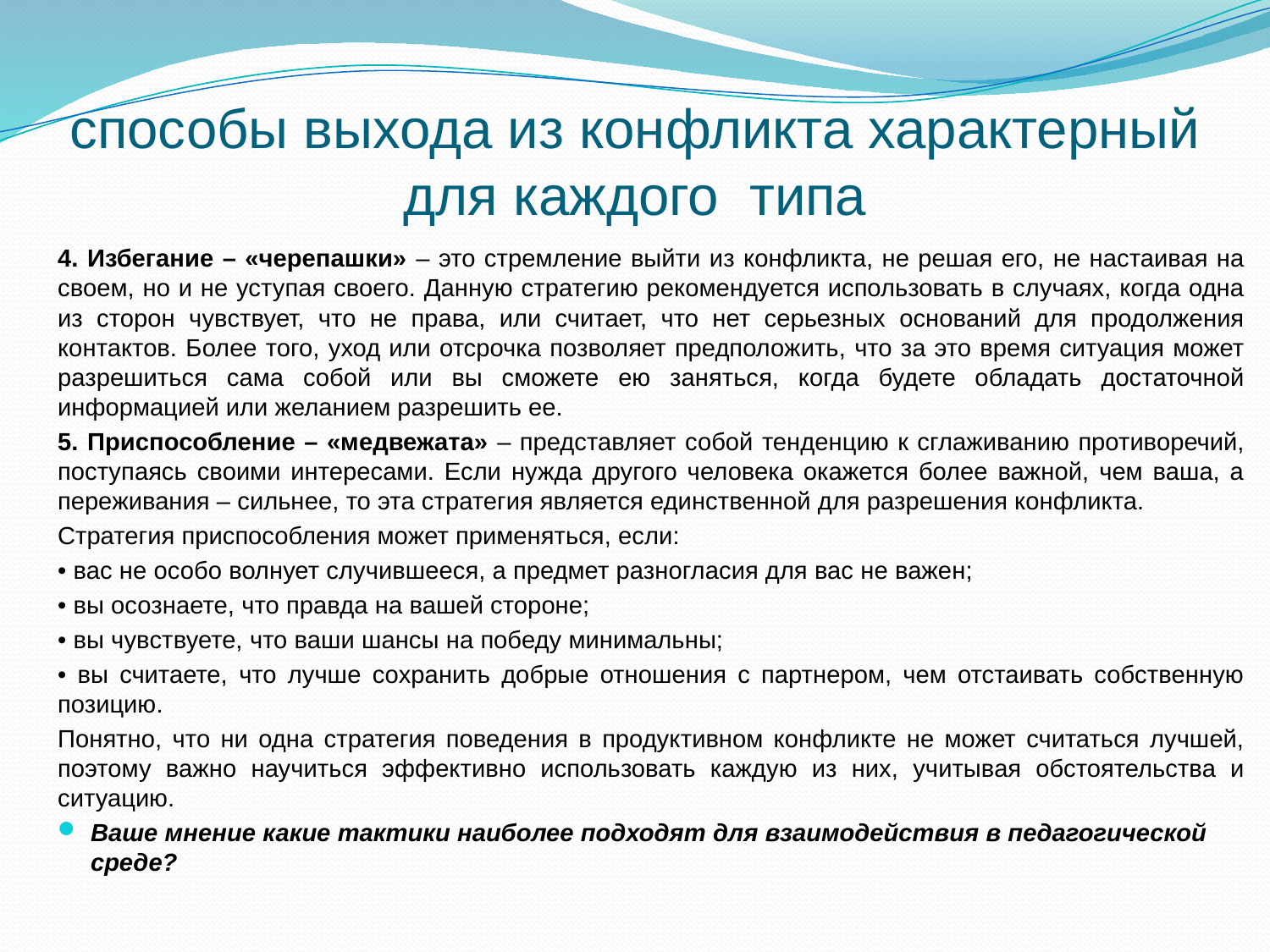

# способы выхода из конфликта характерный для каждого  типа
4. Избегание – «черепашки» – это стремление выйти из конфликта, не решая его, не настаивая на своем, но и не уступая своего. Данную стратегию рекомендуется использовать в случаях, когда одна из сторон чувствует, что не права, или считает, что нет серьезных оснований для продолжения контактов. Более того, уход или отсрочка позволяет предположить, что за это время ситуация может разрешиться сама собой или вы сможете ею заняться, когда будете обладать достаточной информацией или желанием разрешить ее.
5. Приспособление – «медвежата» – представляет собой тенденцию к сглаживанию противоречий, поступаясь своими интересами. Если нужда другого человека окажется более важной, чем ваша, а переживания – сильнее, то эта стратегия является единственной для разрешения конфликта.
Стратегия приспособления может применяться, если:
• вас не особо волнует случившееся, а предмет разногласия для вас не важен;
• вы осознаете, что правда на вашей стороне;
• вы чувствуете, что ваши шансы на победу минимальны;
• вы считаете, что лучше сохранить добрые отношения с партнером, чем отстаивать собственную позицию.
Понятно, что ни одна стратегия поведения в продуктивном конфликте не может считаться лучшей, поэтому важно научиться эффективно использовать каждую из них, учитывая обстоятельства и ситуацию.
Ваше мнение какие тактики наиболее подходят для взаимодействия в педагогической среде?